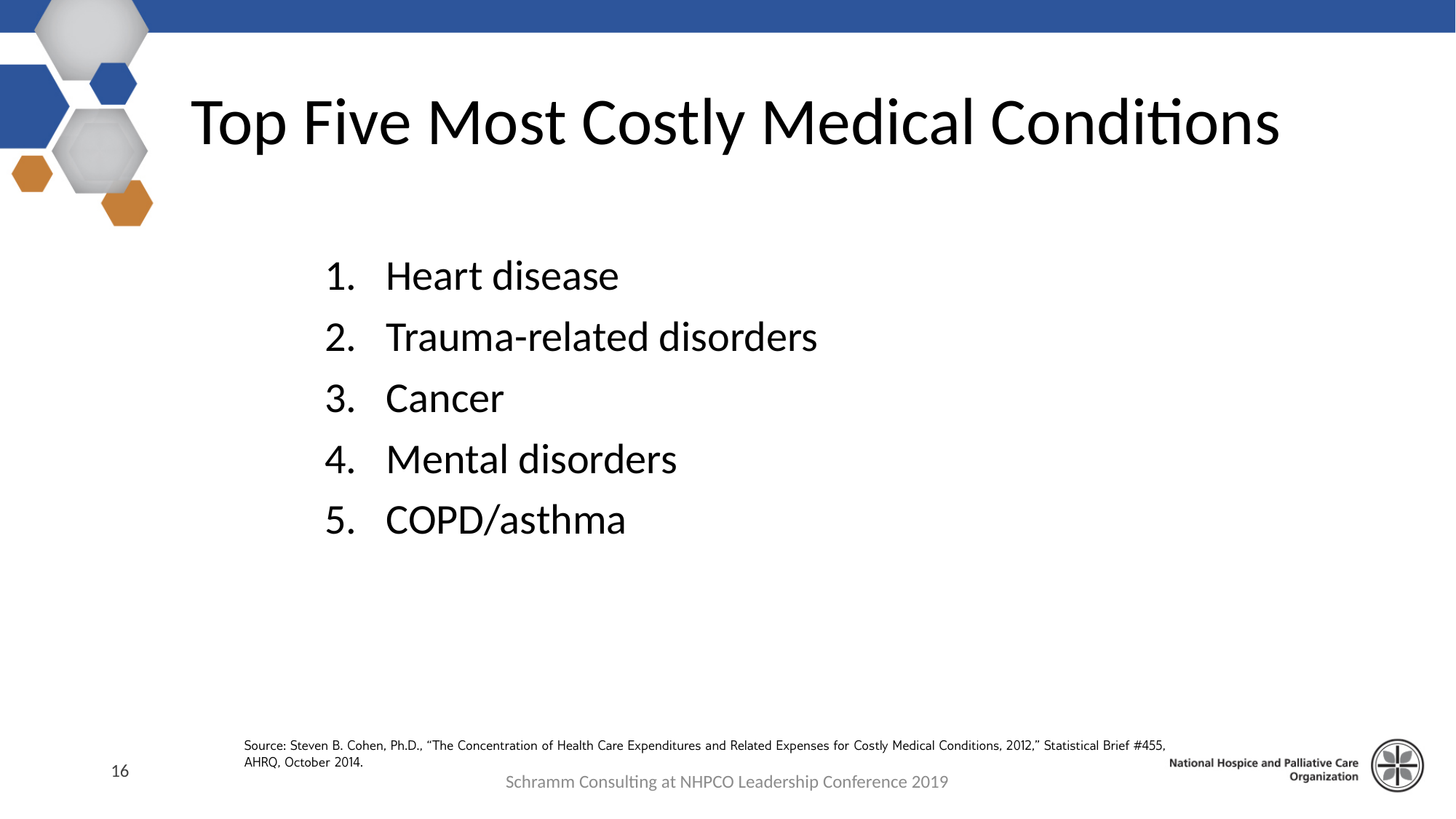

# Top Five Most Costly Medical Conditions
Heart disease
Trauma-related disorders
Cancer
Mental disorders
COPD/asthma
Source: Steven B. Cohen, Ph.D., “The Concentration of Health Care Expenditures and Related Expenses for Costly Medical Conditions, 2012,” Statistical Brief #455,  AHRQ, October 2014.
16
Schramm Consulting at NHPCO Leadership Conference 2019